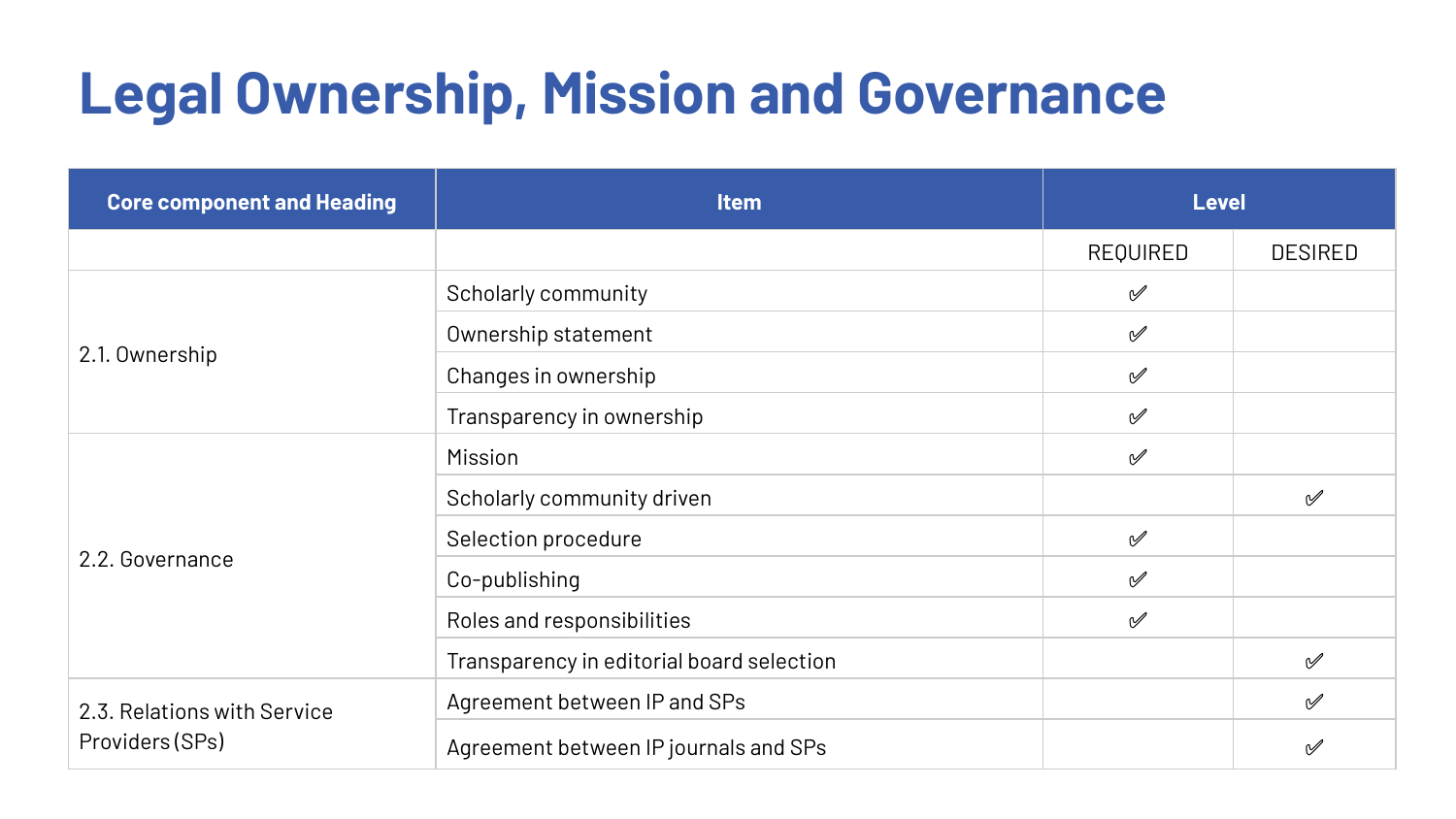

Legal Ownership, Mission and Governance
| Core component and Heading | Item | Level |  |
| --- | --- | --- | --- |
|  |  | REQUIRED | DESIRED |
| 2.1. Ownership | Scholarly community | ✅ |  |
|  | Ownership statement | ✅ |  |
|  | Changes in ownership | ✅ |  |
|  | Transparency in ownership | ✅ |  |
| 2.2. Governance | Mission | ✅ |  |
|  | Scholarly community driven |  | ✅ |
|  | Selection procedure | ✅ |  |
|  | Co-publishing | ✅ |  |
|  | Roles and responsibilities | ✅ |  |
|  | Transparency in editorial board selection |  | ✅ |
| 2.3. Relations with Service Providers (SPs) | Agreement between IP and SPs |  | ✅ |
|  | Agreement between IP journals and SPs |  | ✅ |